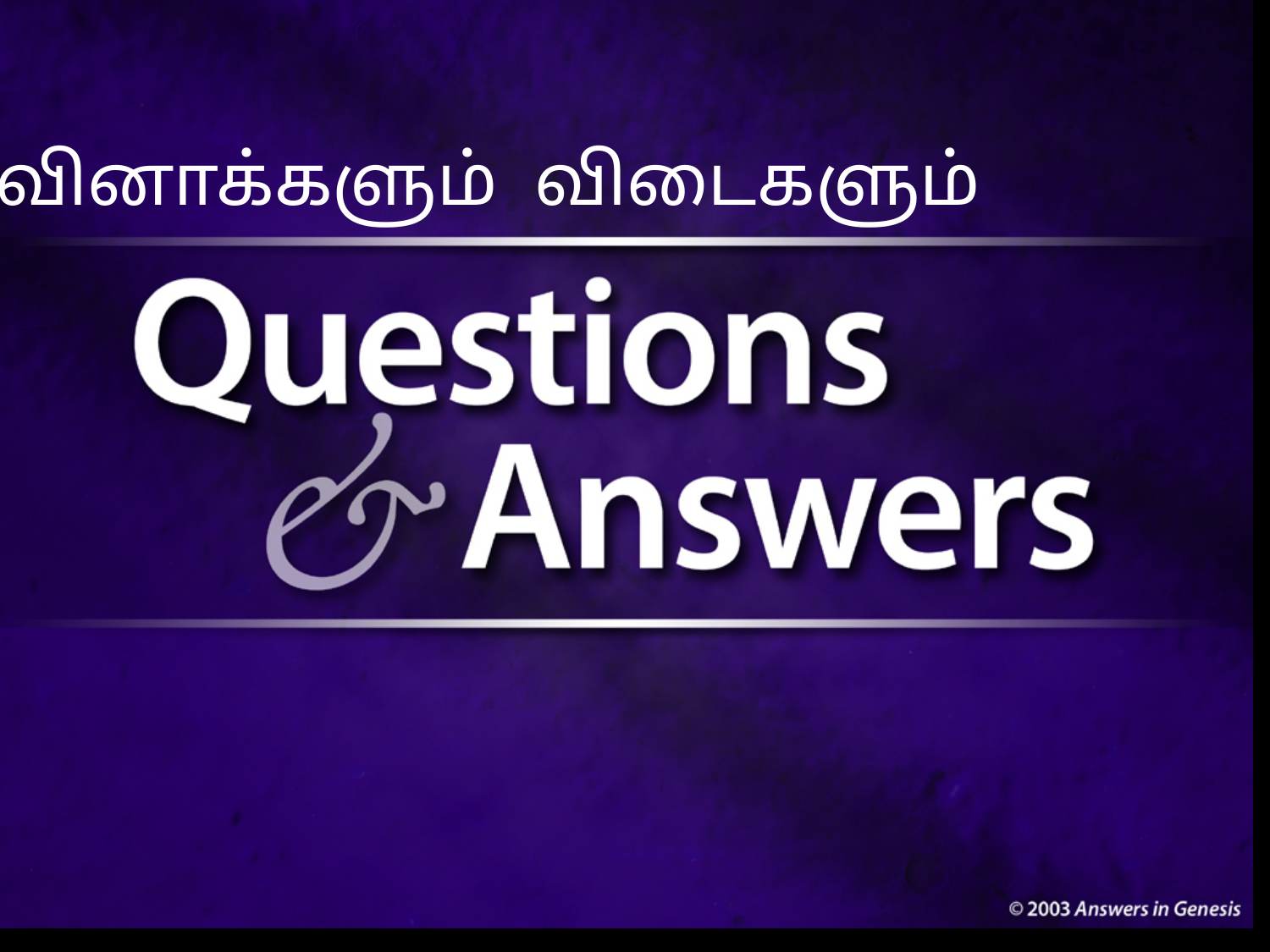

# Questions & Answers 00441

வினாக்களும்  விடைகளும்